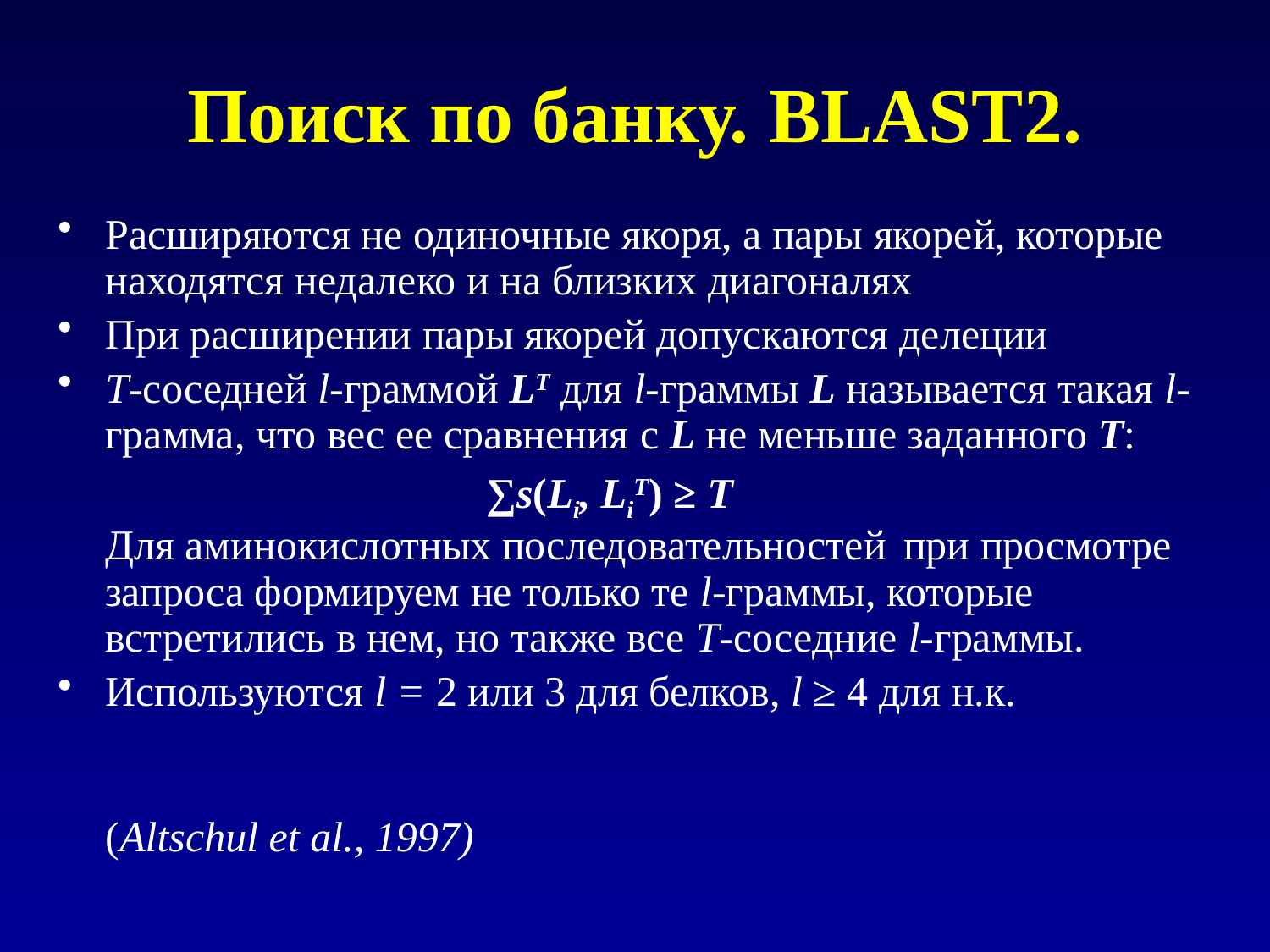

# Поиск по банку. BLAST2.
Расширяются не одиночные якоря, а пары якорей, которые находятся недалеко и на близких диагоналях
При расширении пары якорей допускаются делеции
T-соседней l-граммой LT для l-граммы L называется такая l-грамма, что вес ее сравнения с L не меньше заданного T:
				∑s(Li, LiT) ≥ T
Для аминокислотных последовательностей  при просмотре запроса формируем не только те l-граммы, которые встретились в нем, но также все T-соседние l-граммы.
Используются l = 2 или 3 для белков, l ≥ 4 для н.к.
(Altschul et al., 1997)